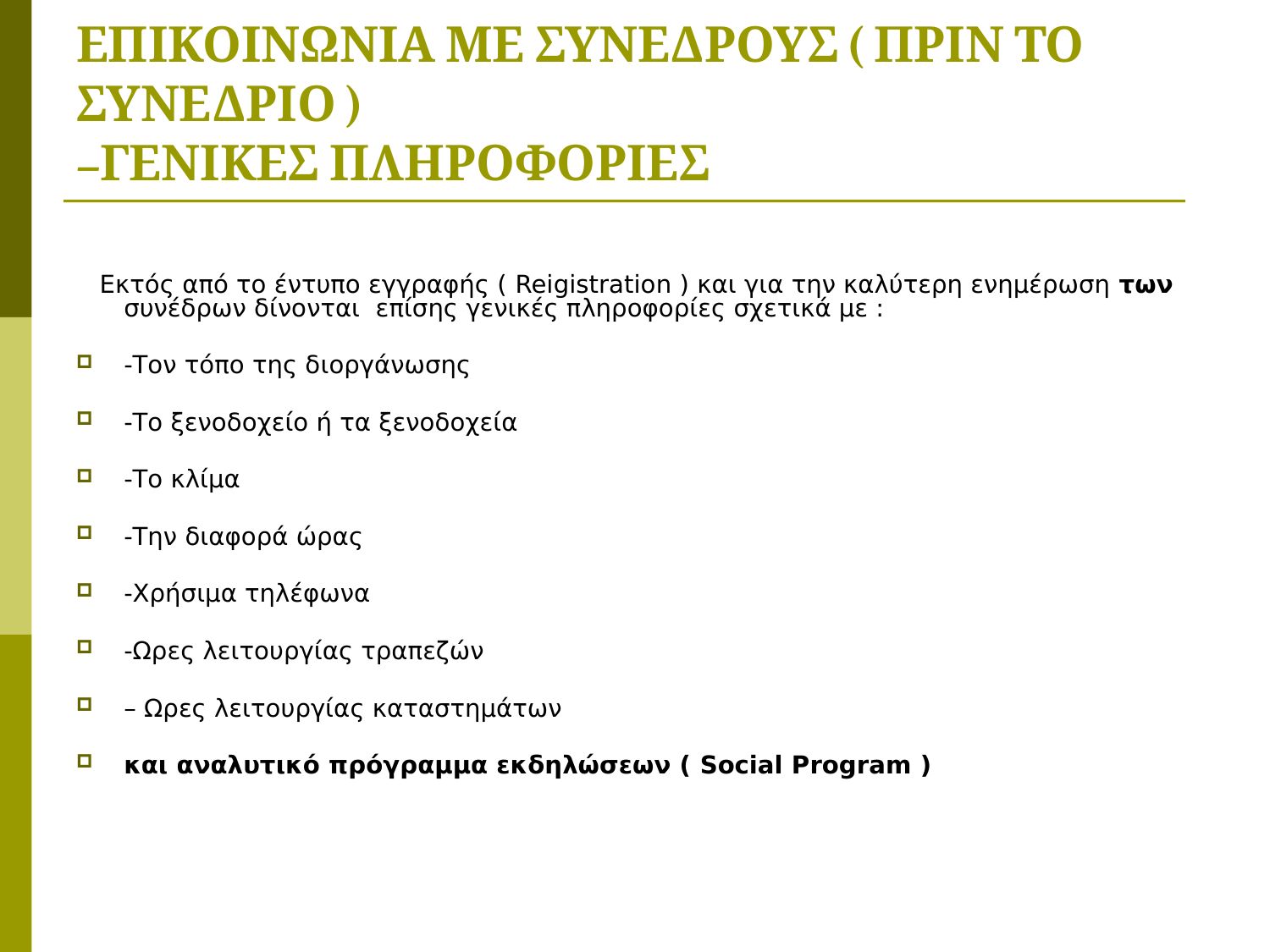

# ΕΠΙΚΟΙΝΩΝΙΑ ΜΕ ΣΥΝΕΔΡΟΥΣ ( ΠΡΙΝ ΤΟ ΣΥΝΕΔΡΙΟ ) –ΓΕΝΙΚΕΣ ΠΛΗΡΟΦΟΡΙΕΣ
   Εκτός από το έντυπο εγγραφής ( Reigistration ) και για την καλύτερη ενημέρωση των συνέδρων δίνονται  επίσης γενικές πληροφορίες σχετικά με :

-Τον τόπο της διοργάνωσης

-Το ξενοδοχείο ή τα ξενοδοχεία

-Το κλίμα

-Την διαφορά ώρας

-Χρήσιμα τηλέφωνα

-Ωρες λειτουργίας τραπεζών

– Ωρες λειτουργίας καταστημάτων

και αναλυτικό πρόγραμμα εκδηλώσεων ( Social Program )